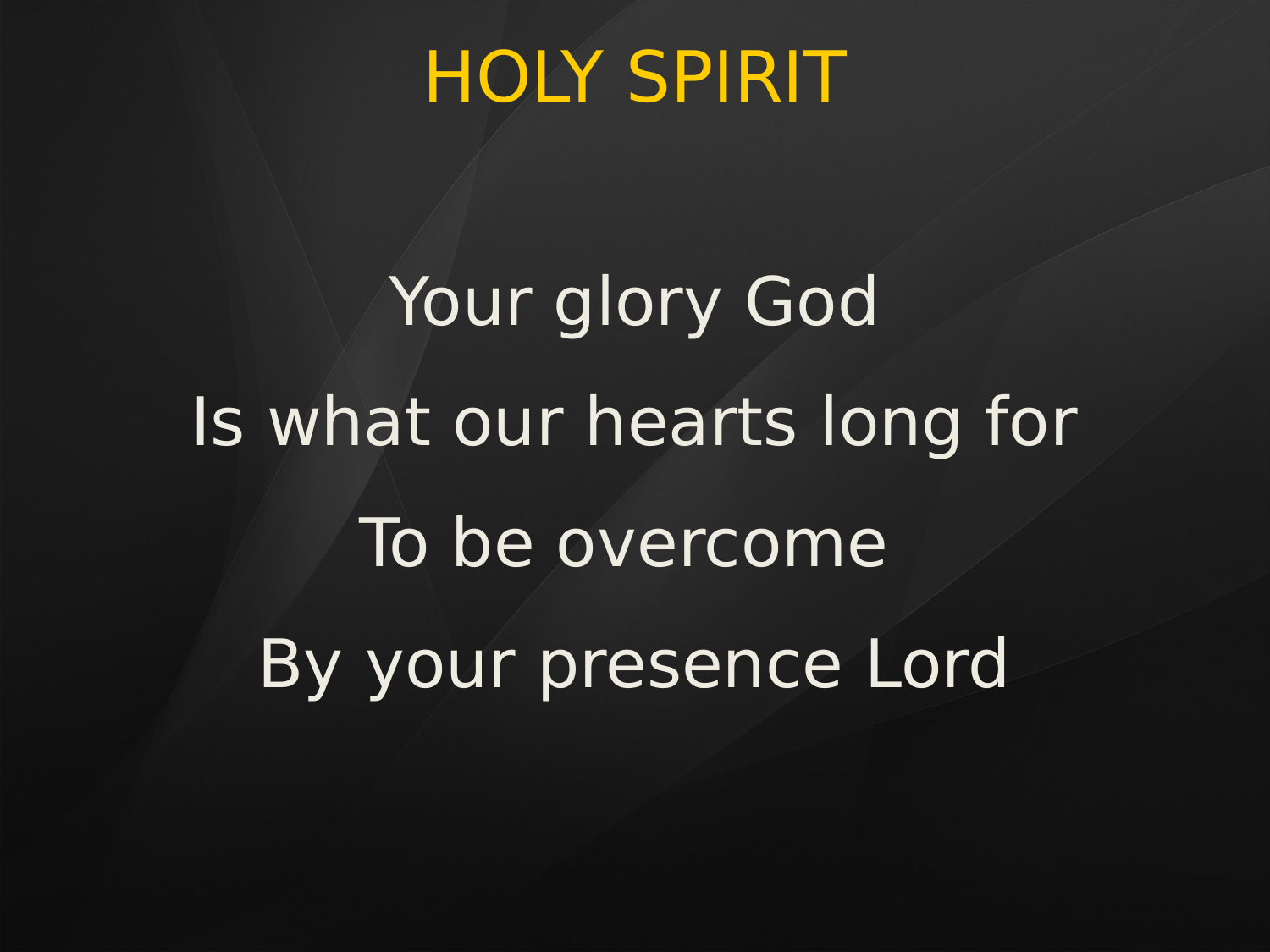

# HOLY SPIRIT
Your glory God
Is what our hearts long for
To be overcome
By your presence Lord